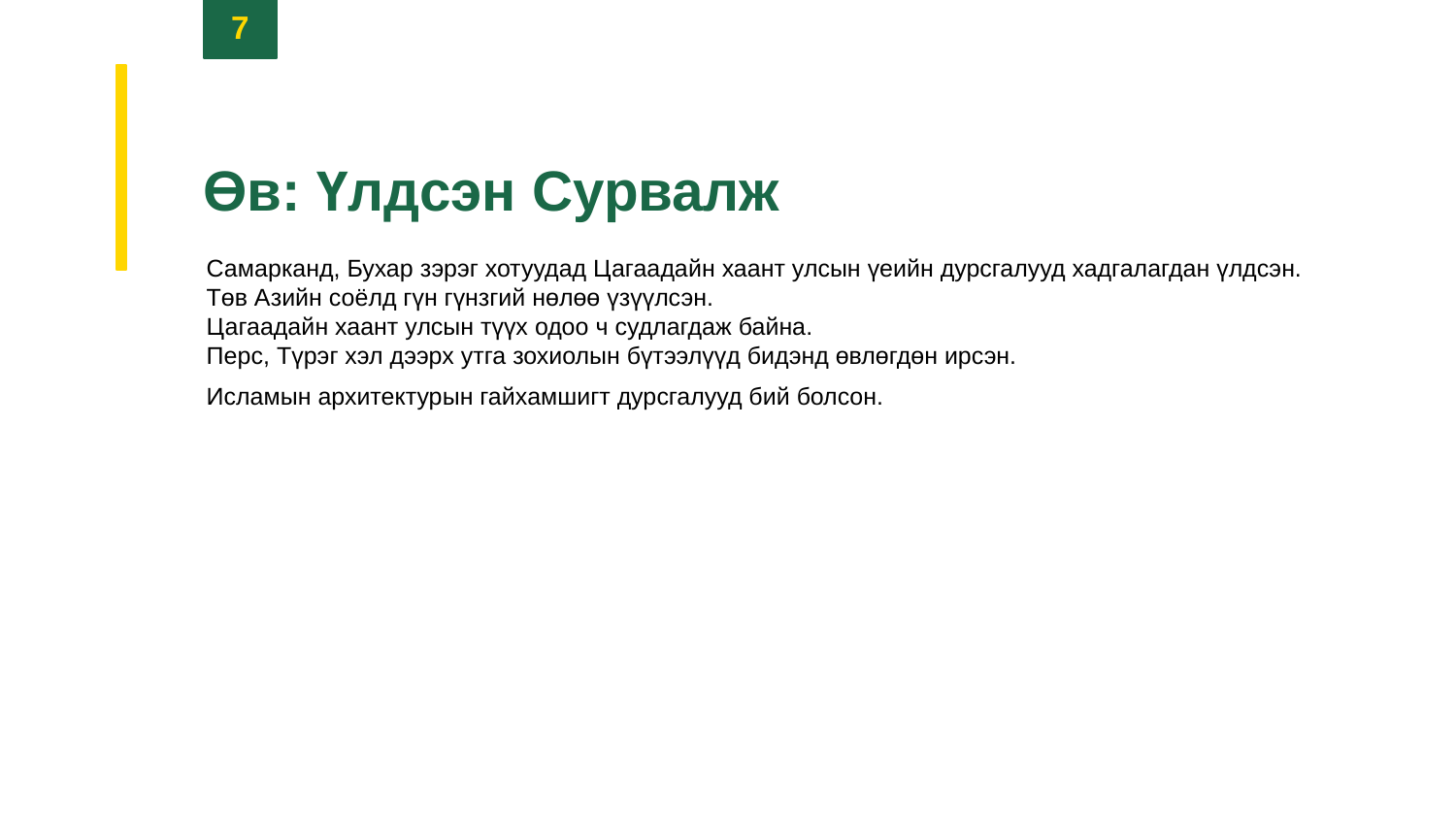

7

Өв: Үлдсэн Сурвалж
Самарканд, Бухар зэрэг хотуудад Цагаадайн хаант улсын үеийн дурсгалууд хадгалагдан үлдсэн.
Төв Азийн соёлд гүн гүнзгий нөлөө үзүүлсэн.
Цагаадайн хаант улсын түүх одоо ч судлагдаж байна.
Перс, Түрэг хэл дээрх утга зохиолын бүтээлүүд бидэнд өвлөгдөн ирсэн.
Исламын архитектурын гайхамшигт дурсгалууд бий болсон.